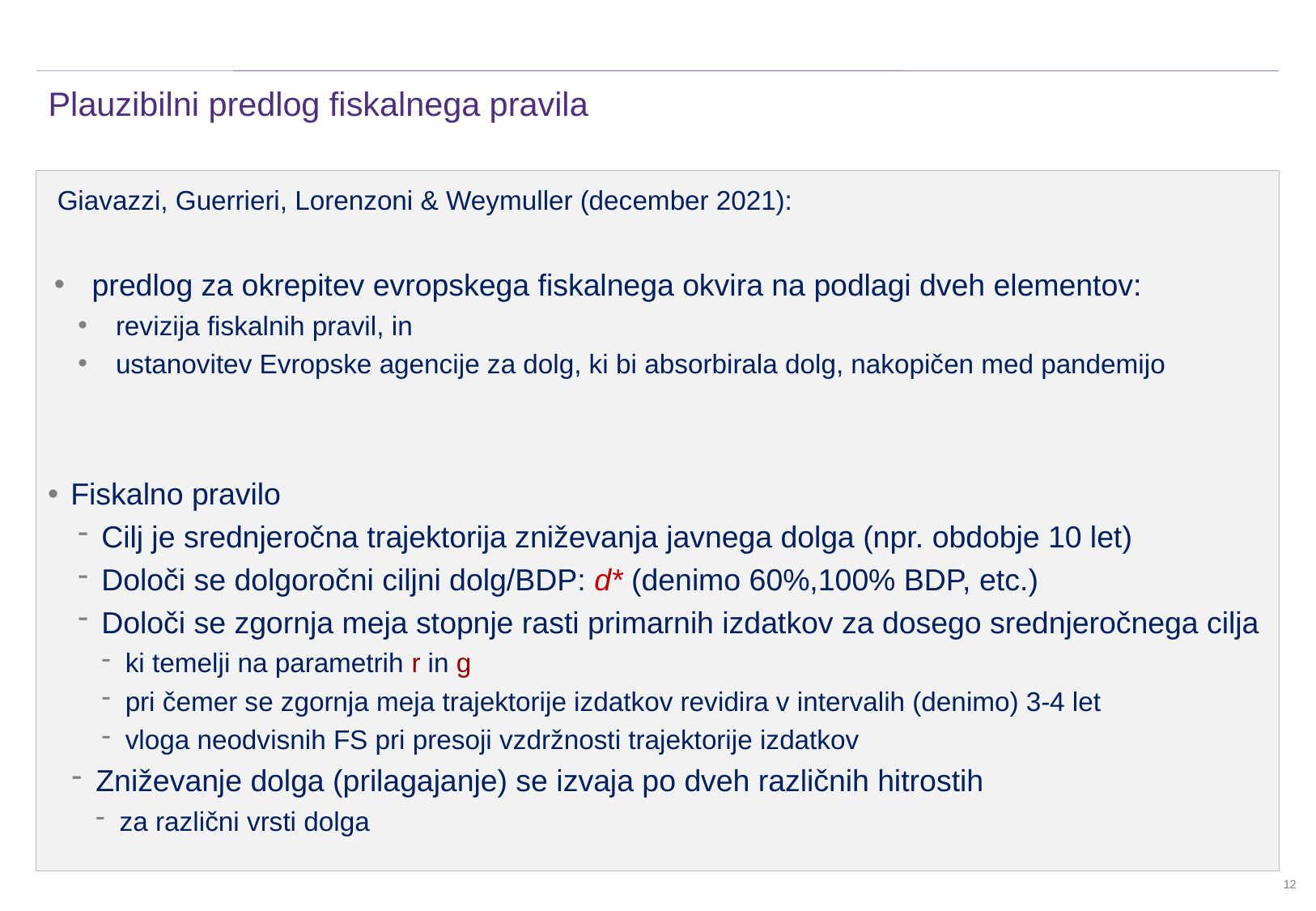

Historical and [2015] forecast outturn EBITDA
# Plauzibilni predlog fiskalnega pravila
 Giavazzi, Guerrieri, Lorenzoni & Weymuller (december 2021):

predlog za okrepitev evropskega fiskalnega okvira na podlagi dveh elementov:
revizija fiskalnih pravil, in
ustanovitev Evropske agencije za dolg, ki bi absorbirala dolg, nakopičen med pandemijo

Fiskalno pravilo
Cilj je srednjeročna trajektorija zniževanja javnega dolga (npr. obdobje 10 let)
Določi se dolgoročni ciljni dolg/BDP: d* (denimo 60%,100% BDP, etc.)
Določi se zgornja meja stopnje rasti primarnih izdatkov za dosego srednjeročnega cilja
ki temelji na parametrih r in g
pri čemer se zgornja meja trajektorije izdatkov revidira v intervalih (denimo) 3-4 let
vloga neodvisnih FS pri presoji vzdržnosti trajektorije izdatkov
Zniževanje dolga (prilagajanje) se izvaja po dveh različnih hitrostih
za različni vrsti dolga